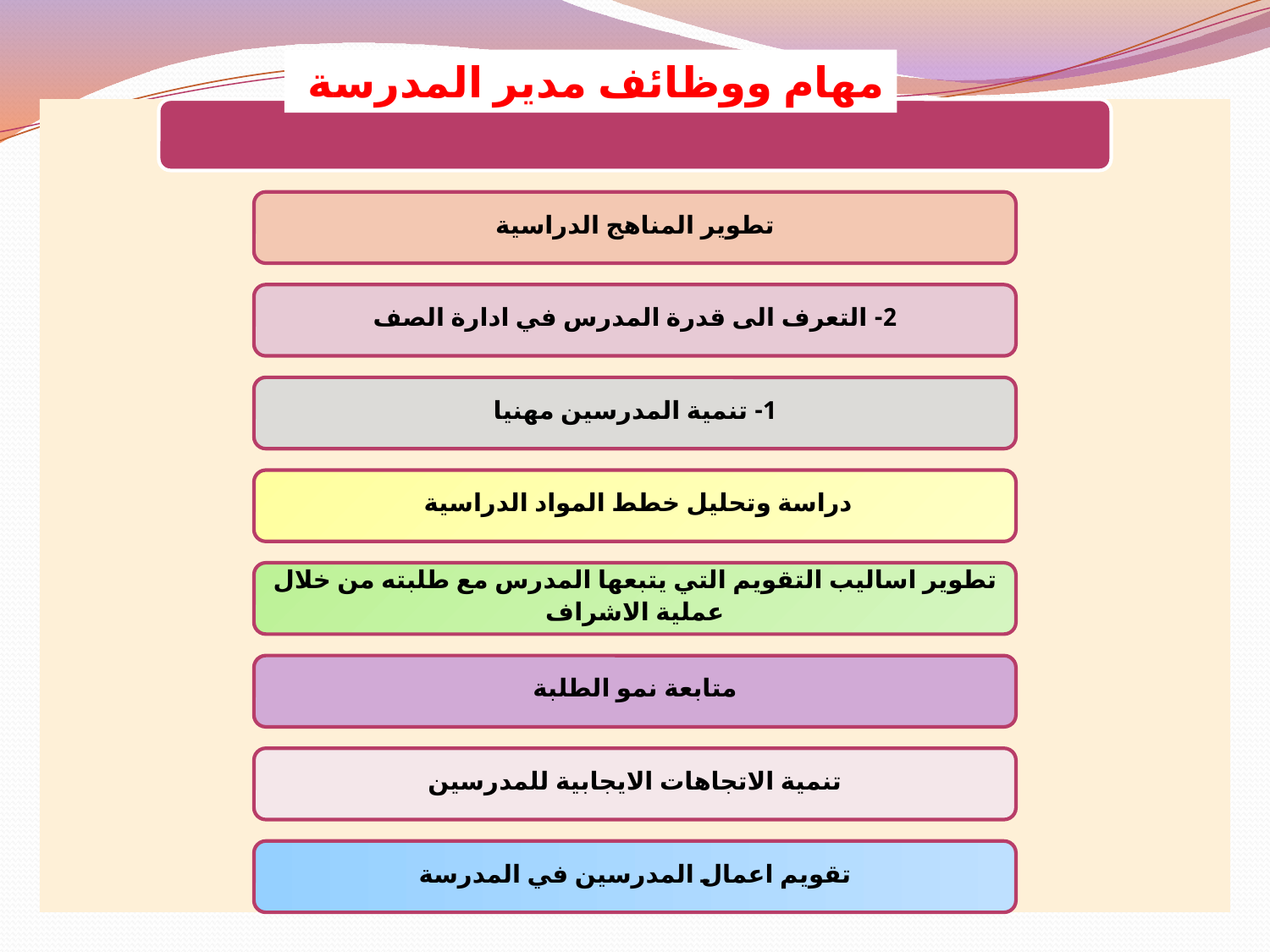

مهام ووظائف مدير المدرسة
تطوير المناهج الدراسية
دراسة وتحليل خطط المواد الدراسية
1- تنمية المدرسين مهنيا
2- التعرف الى قدرة المدرس في ادارة الصف
متابعة نمو الطلبة